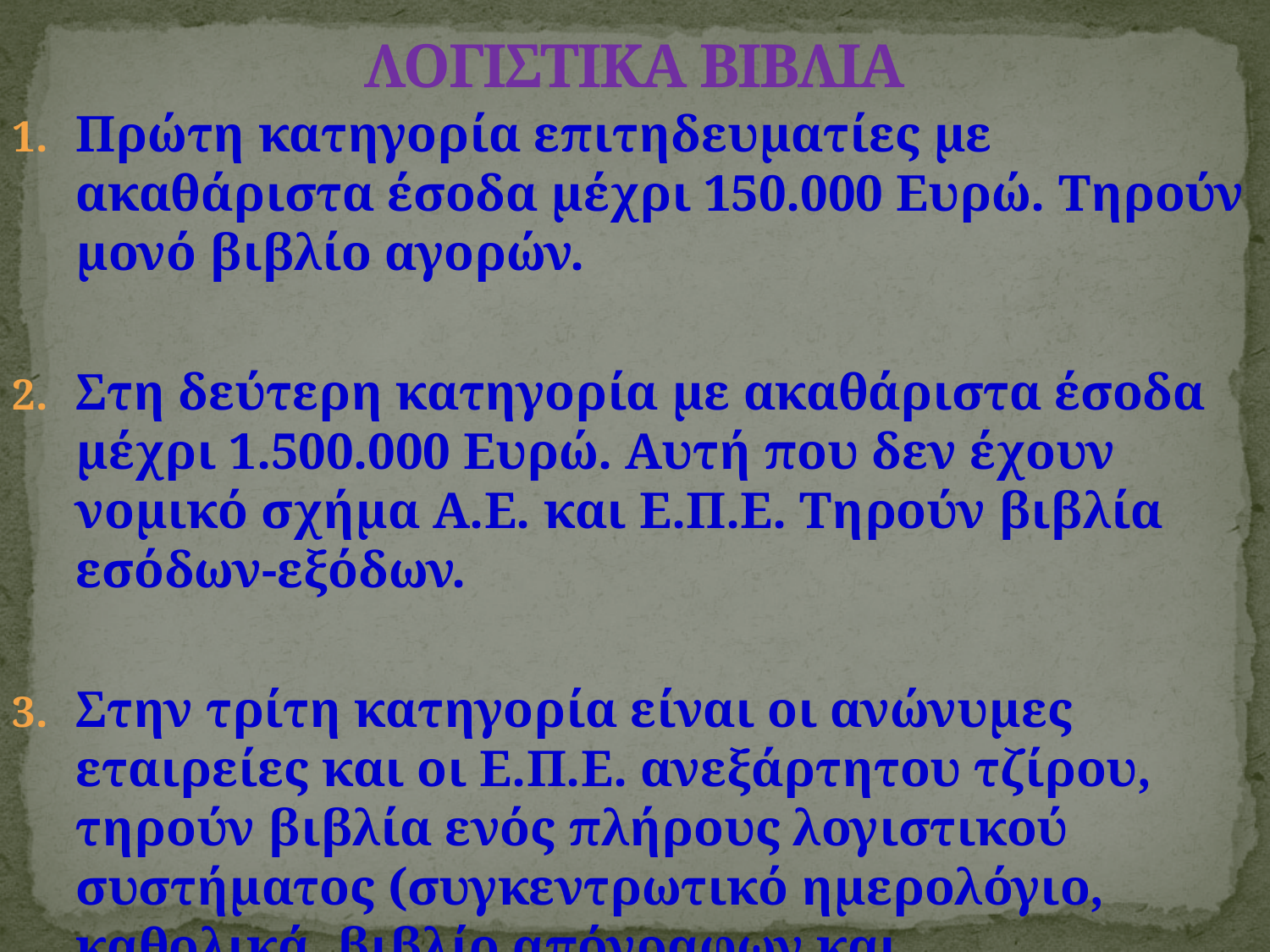

# ΛΟΓΙΣΤΙΚΑ ΒΙΒΛΙΑ
Πρώτη κατηγορία επιτηδευματίες με ακαθάριστα έσοδα μέχρι 150.000 Ευρώ. Τηρούν μονό βιβλίο αγορών.

Στη δεύτερη κατηγορία με ακαθάριστα έσοδα μέχρι 1.500.000 Ευρώ. Αυτή που δεν έχουν νομικό σχήμα Α.Ε. και Ε.Π.Ε. Τηρούν βιβλία εσόδων-εξόδων.

Στην τρίτη κατηγορία είναι οι ανώνυμες εταιρείες και οι Ε.Π.Ε. ανεξάρτητου τζίρου, τηρούν βιβλία ενός πλήρους λογιστικού συστήματος (συγκεντρωτικό ημερολόγιο, καθολικά, βιβλίο απόγραφων και ισολογισμών).